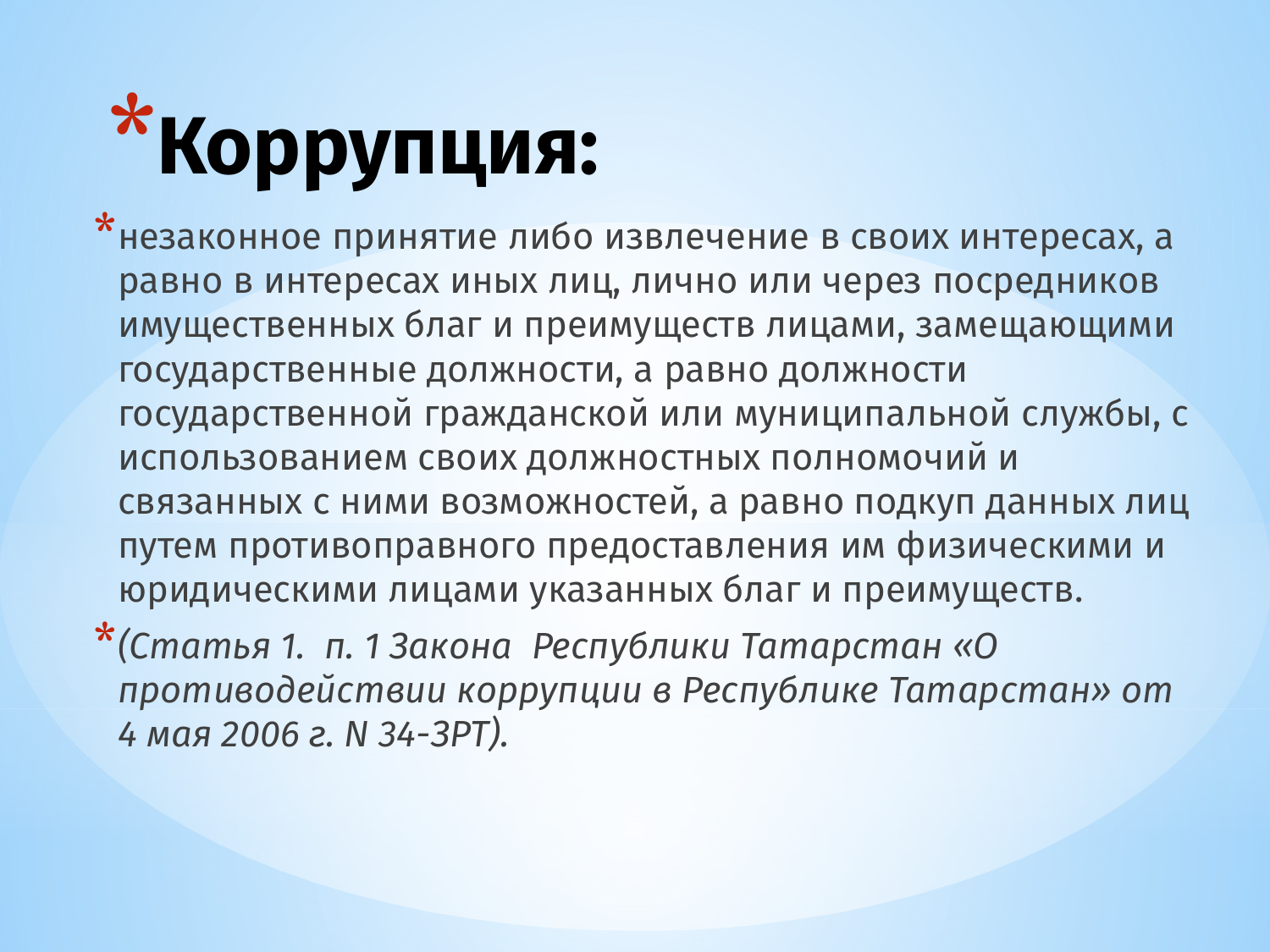

# Коррупция:
незаконное принятие либо извлечение в своих интересах, а равно в интересах иных лиц, лично или через посредников имущественных благ и преимуществ лицами, замещающими государственные должности, а равно должности государственной гражданской или муниципальной службы, с использованием своих должностных полномочий и связанных с ними возможностей, а равно подкуп данных лиц путем противоправного предоставления им физическими и юридическими лицами указанных благ и преимуществ.
(Статья 1.  п. 1 Закона  Республики Татарстан «О противодействии коррупции в Республике Татарстан» от 4 мая 2006 г. N 34-ЗРТ).